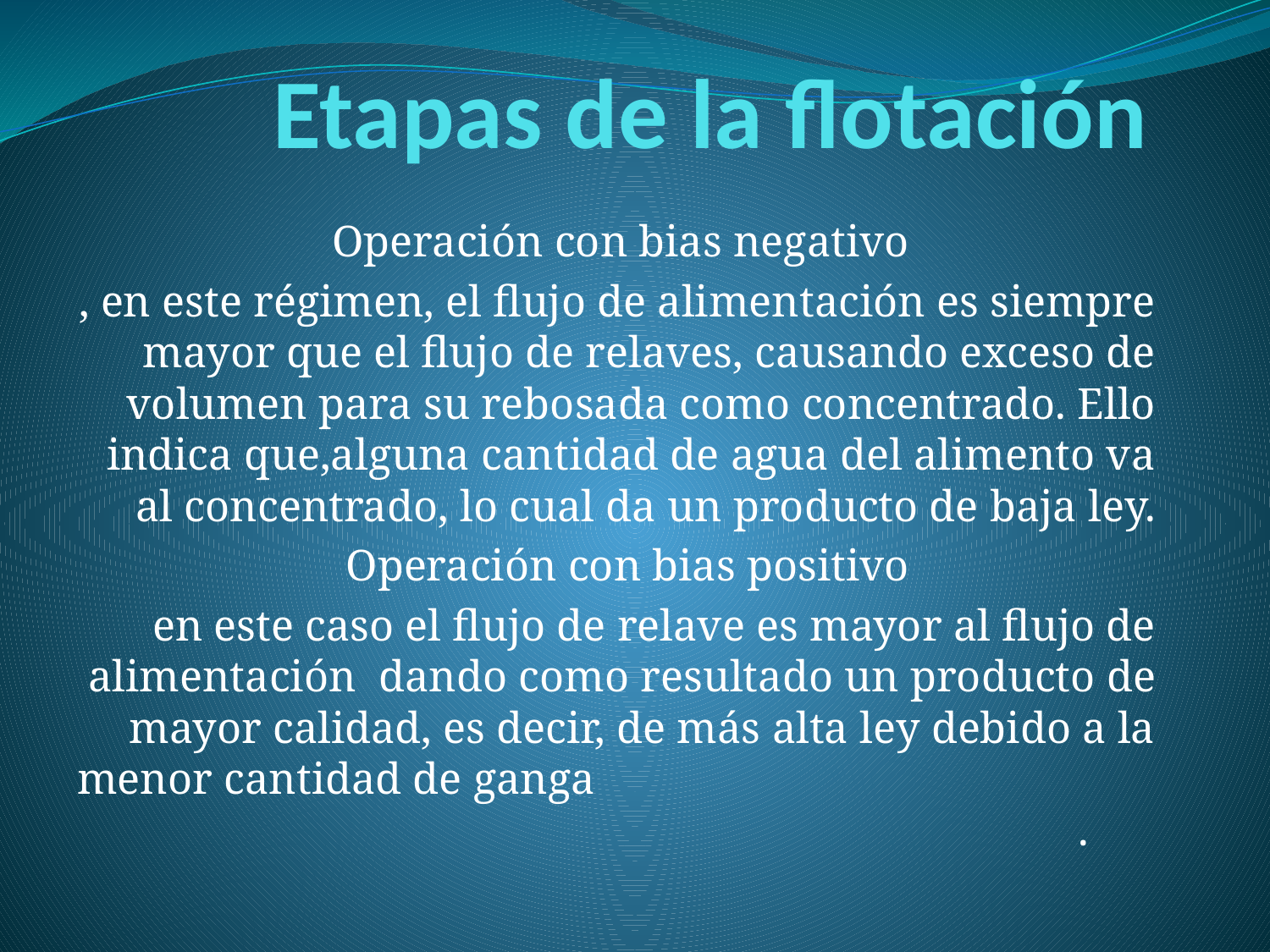

# Etapas de la flotación
Operación con bias negativo
, en este régimen, el flujo de alimentación es siempre mayor que el flujo de relaves, causando exceso de volumen para su rebosada como concentrado. Ello indica que,alguna cantidad de agua del alimento va al concentrado, lo cual da un producto de baja ley.
Operación con bias positivo
en este caso el flujo de relave es mayor al flujo de alimentación  dando como resultado un producto de mayor calidad, es decir, de más alta ley debido a la menor cantidad de ganga                                                              .